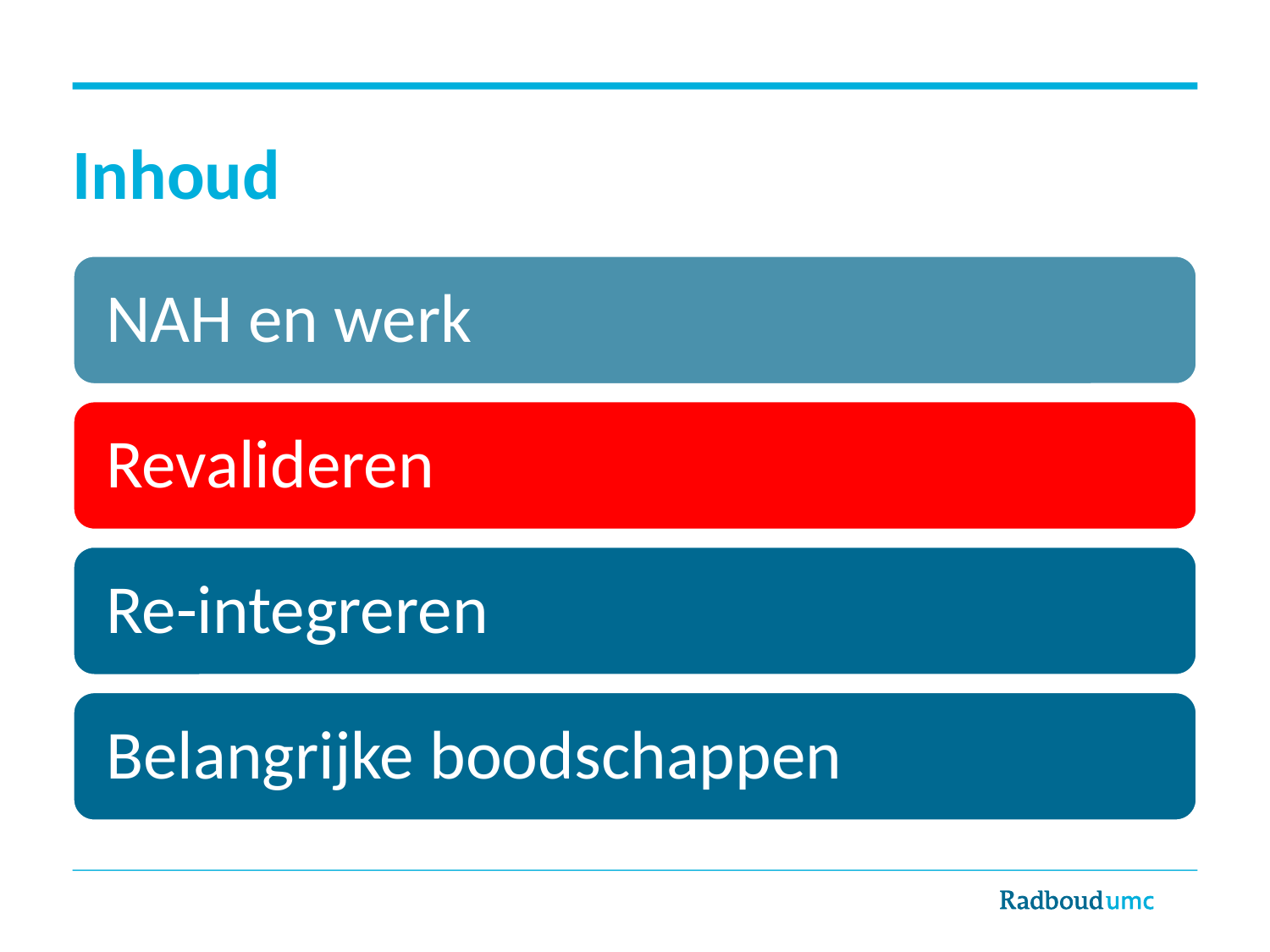

# Inhoud
NAH en werk
Revalideren
Re-integreren
Belangrijke boodschappen